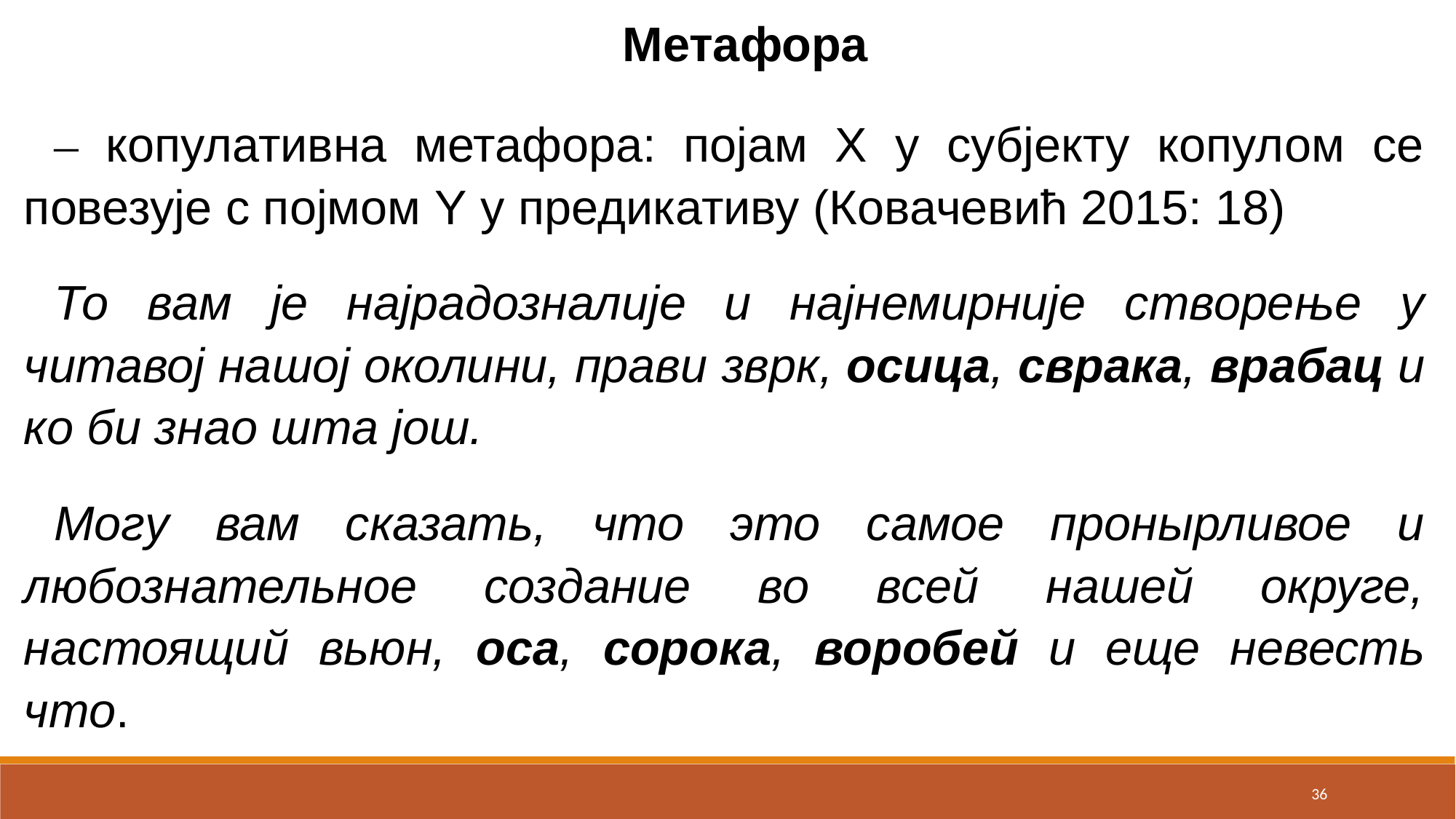

Метафора

– копулативна метафора: појам Х у субјекту копулом се повезује с појмом Y у предикативу (Ковачевић 2015: 18)

То вам је најрадозналије и најнемирније створење у читавој нашој околини, прави зврк, осица, сврака, врабац и ко би знао шта још.

Могу вам сказать, что это самое пронырливое и любознательное создание во всей нашей округе, настоящий вьюн, оса, сорока, воробей и еще невесть что.

36